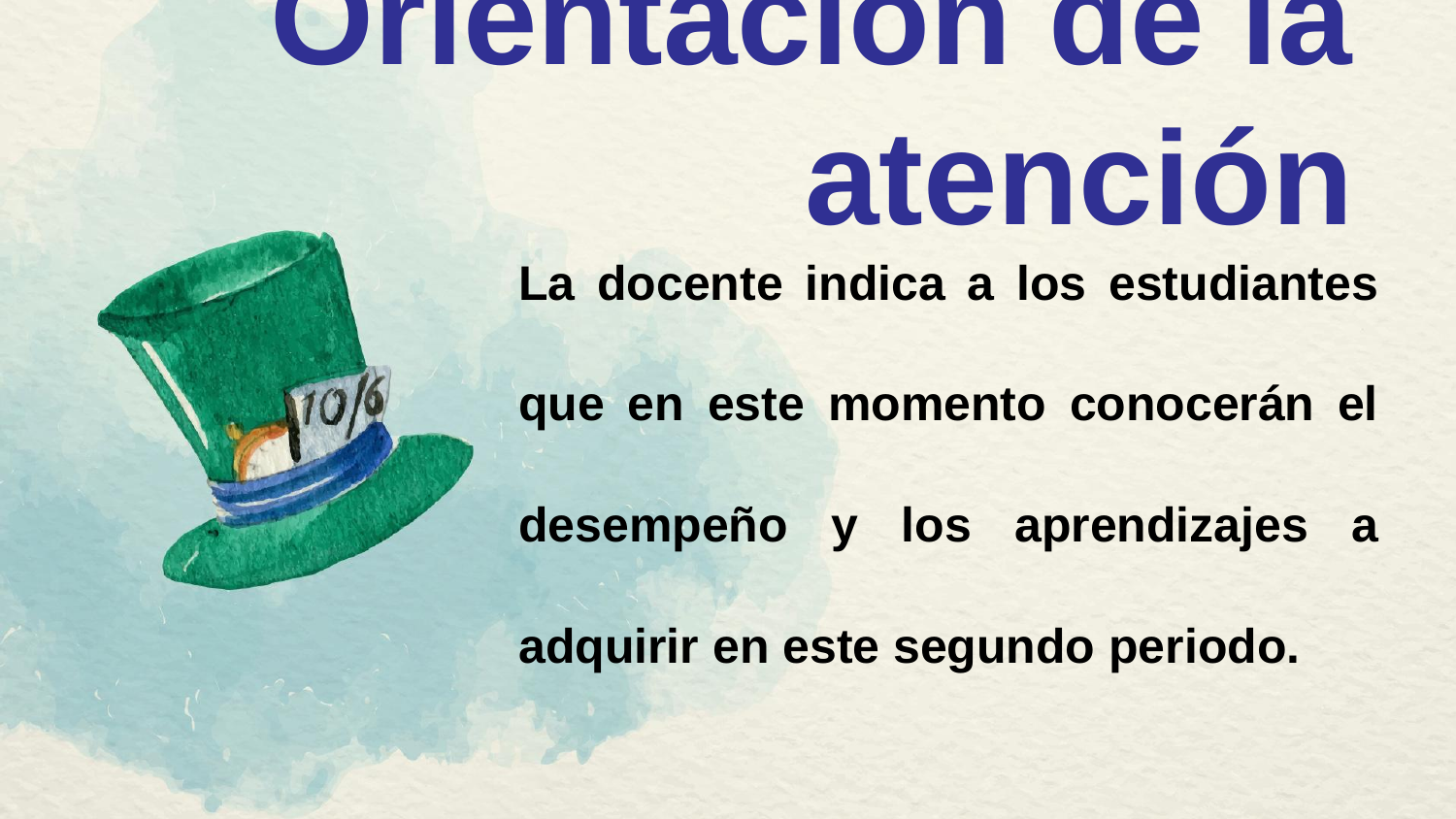

# Orientación de la atención
La docente indica a los estudiantes que en este momento conocerán el desempeño y los aprendizajes a adquirir en este segundo periodo.